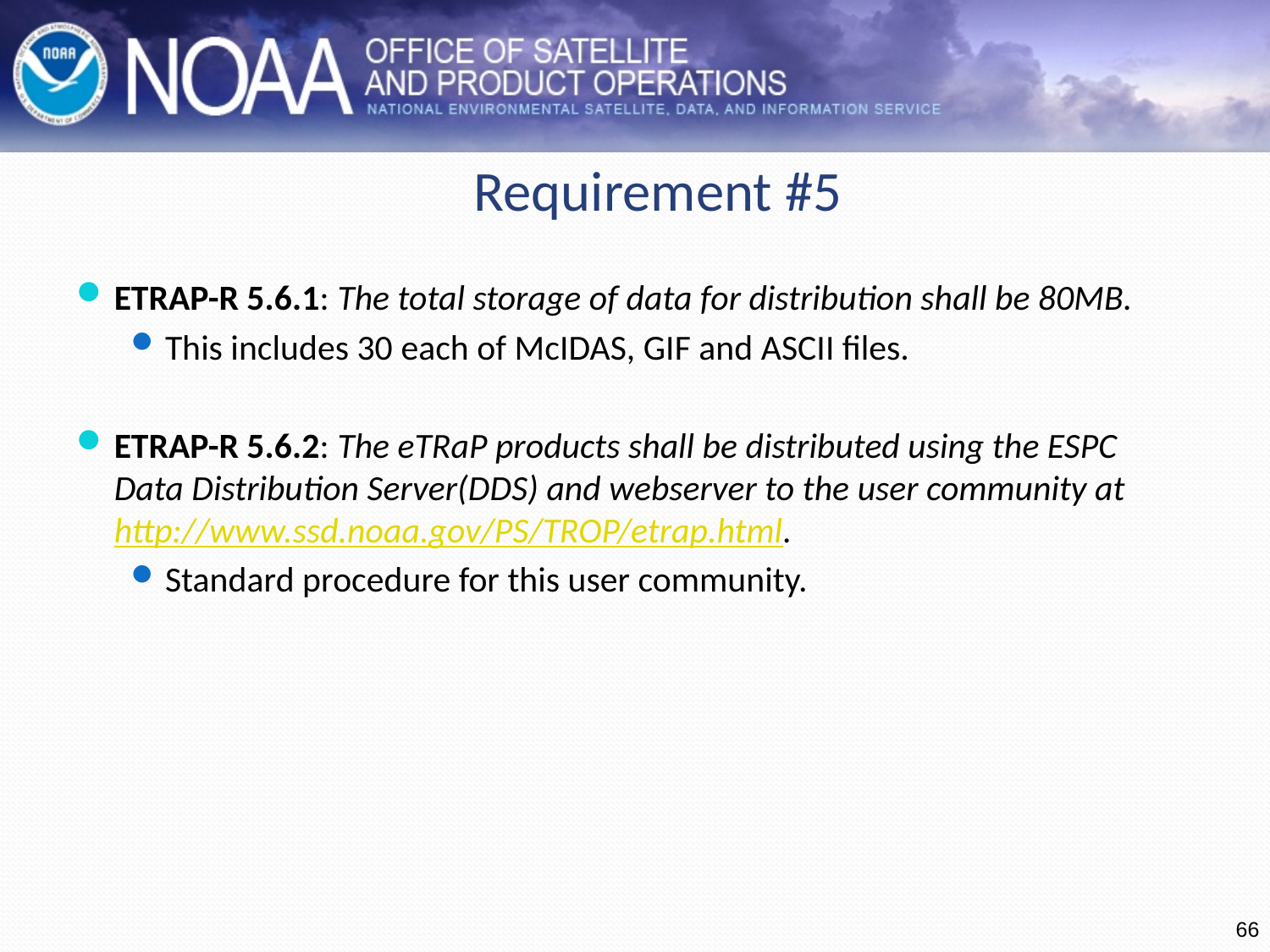

# Requirement #5
ETRAP-R 5.6.1: The total storage of data for distribution shall be 80MB.
This includes 30 each of McIDAS, GIF and ASCII files.

ETRAP-R 5.6.2: The eTRaP products shall be distributed using the ESPC Data Distribution Server(DDS) and webserver to the user community at http://www.ssd.noaa.gov/PS/TROP/etrap.html.
Standard procedure for this user community.

66